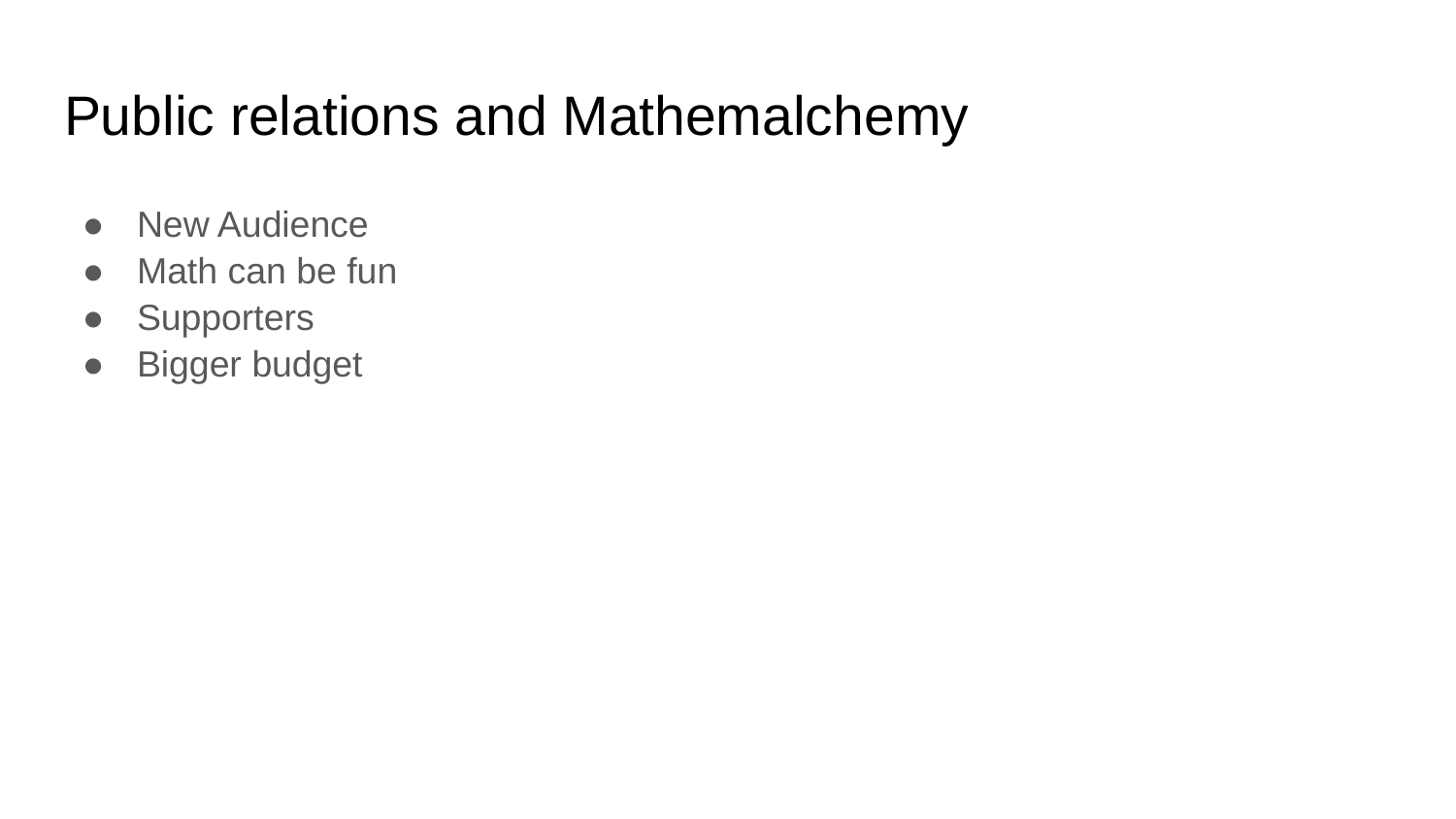

# Public relations and Mathemalchemy
New Audience
Math can be fun
Supporters
Bigger budget